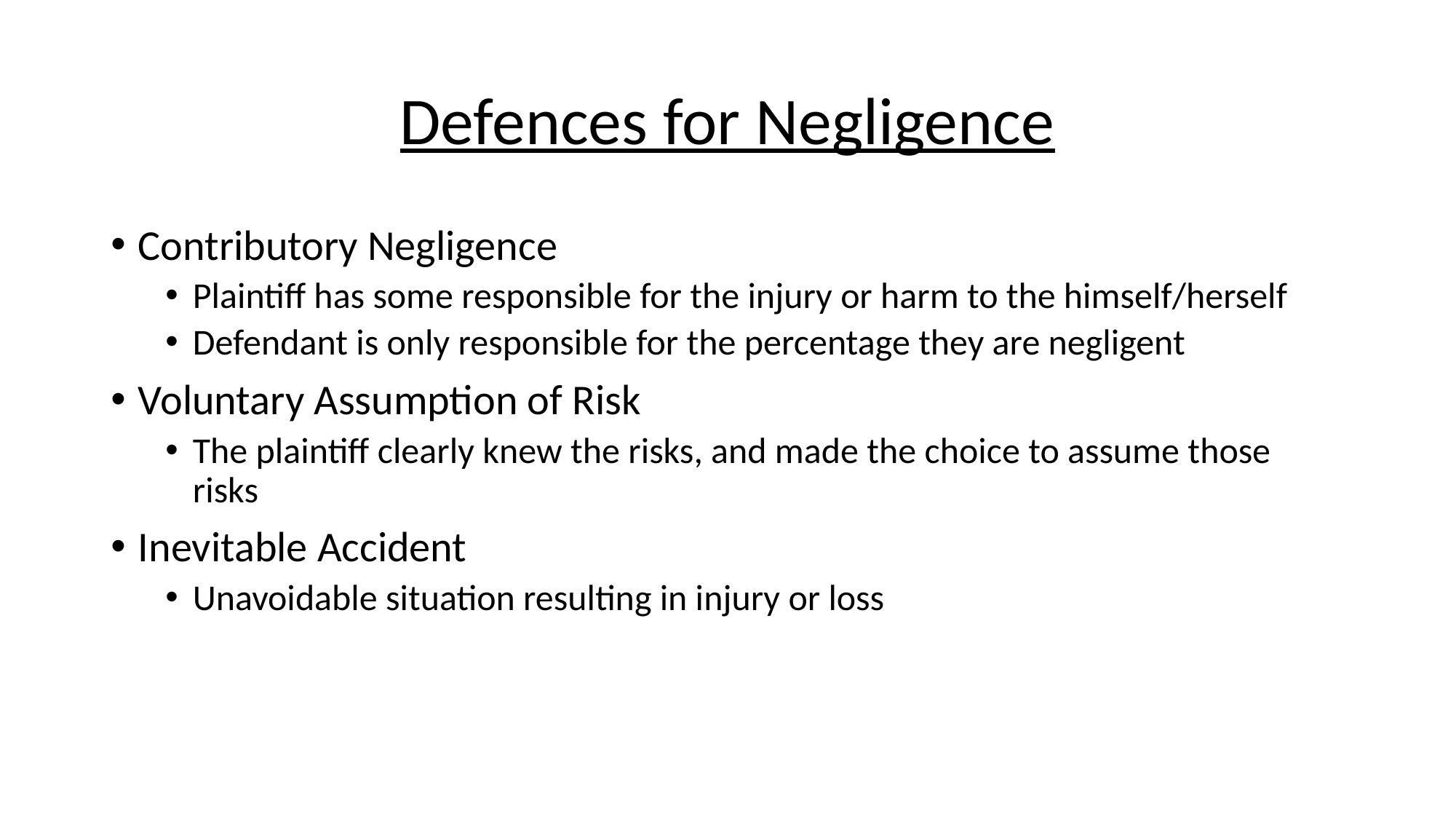

# Defences for Negligence
Contributory Negligence
Plaintiff has some responsible for the injury or harm to the himself/herself
Defendant is only responsible for the percentage they are negligent
Voluntary Assumption of Risk
The plaintiff clearly knew the risks, and made the choice to assume those risks
Inevitable Accident
Unavoidable situation resulting in injury or loss